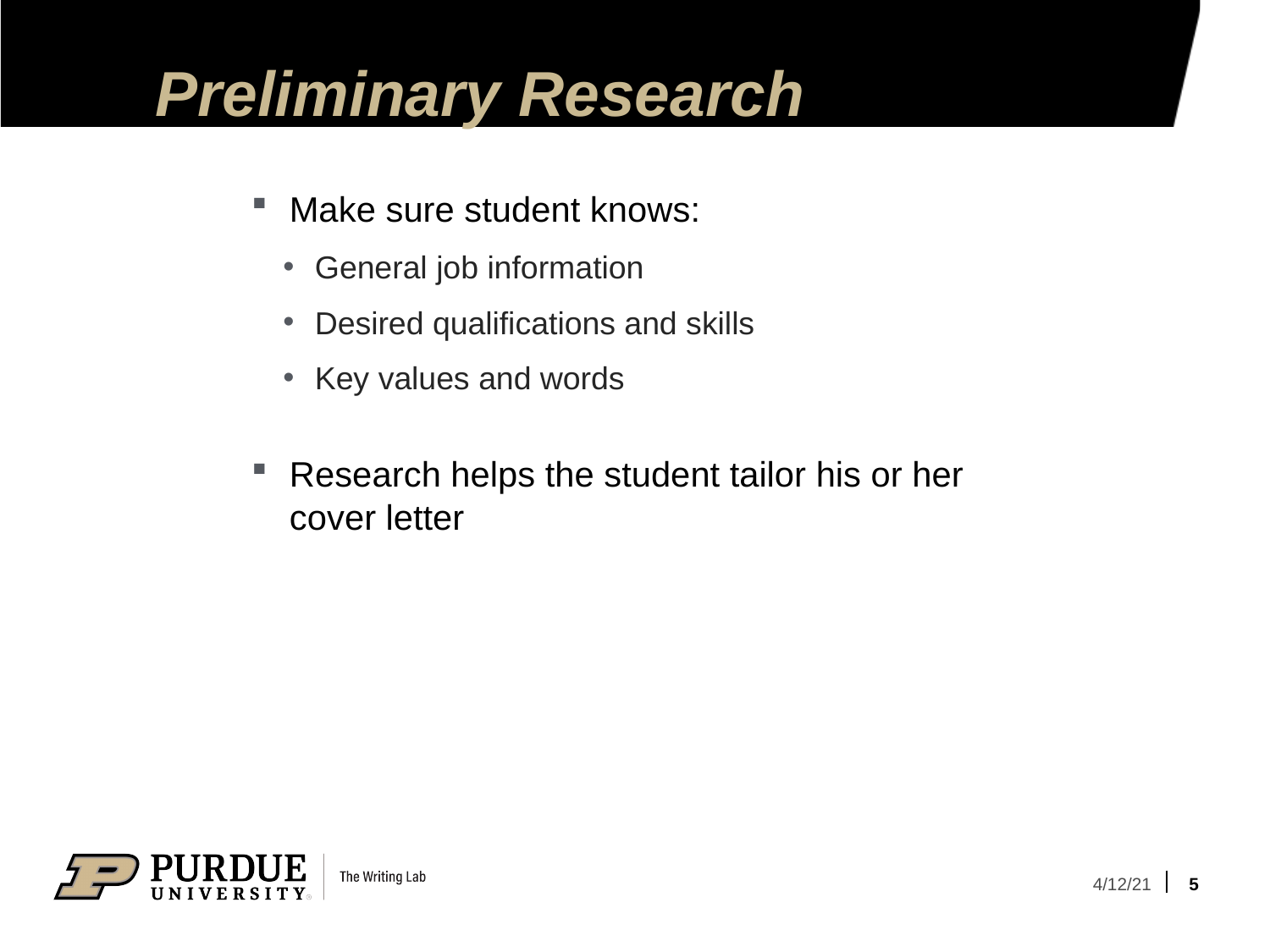

# Preliminary Research
Make sure student knows:
General job information
Desired qualifications and skills
Key values and words

Research helps the student tailor his or her cover letter

5
4/12/21